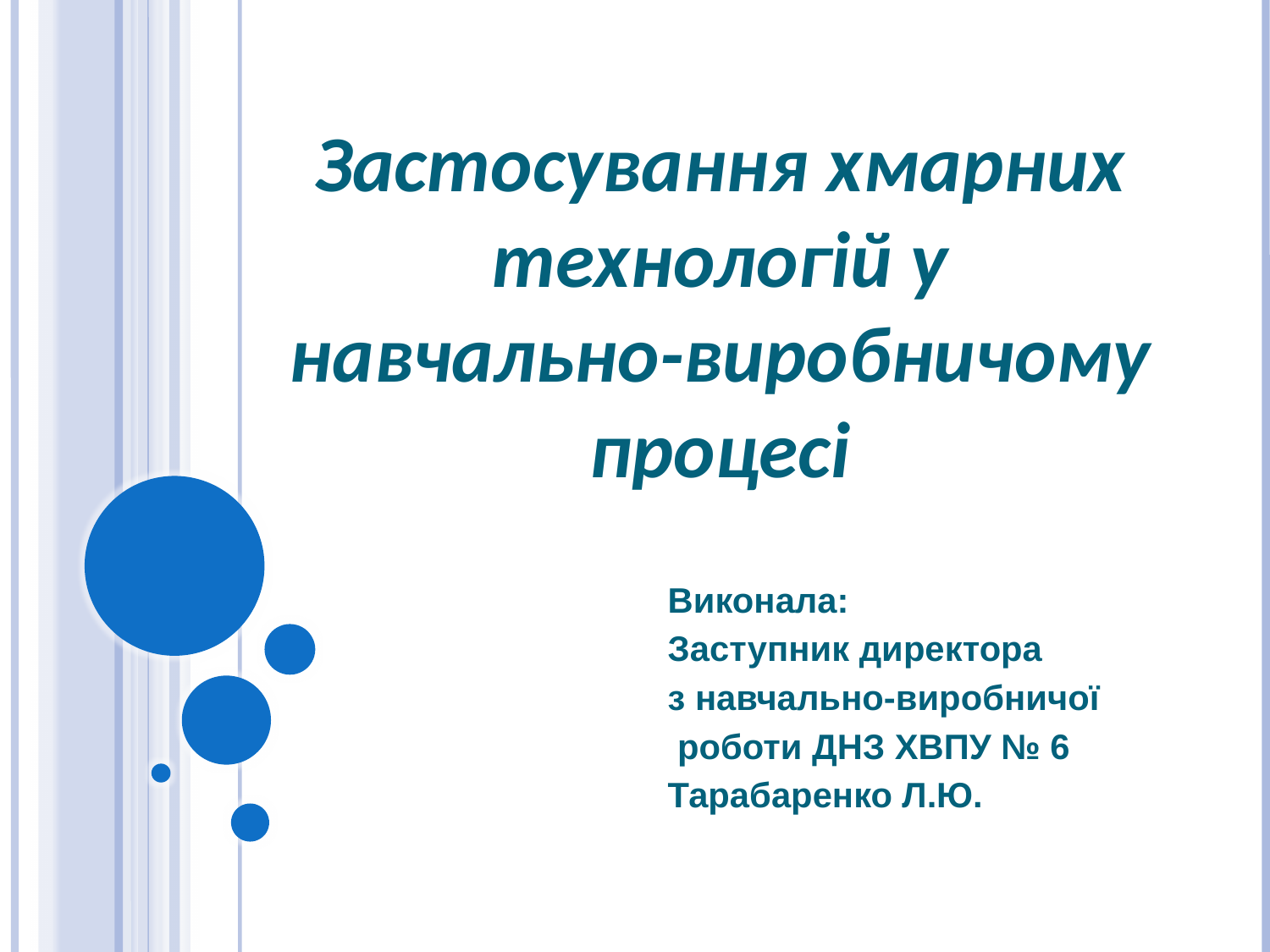

Застосування хмарних технологій у навчально-виробничому процесі
Виконала:
Заступник директора
з навчально-виробничої
 роботи ДНЗ ХВПУ № 6
Тарабаренко Л.Ю.